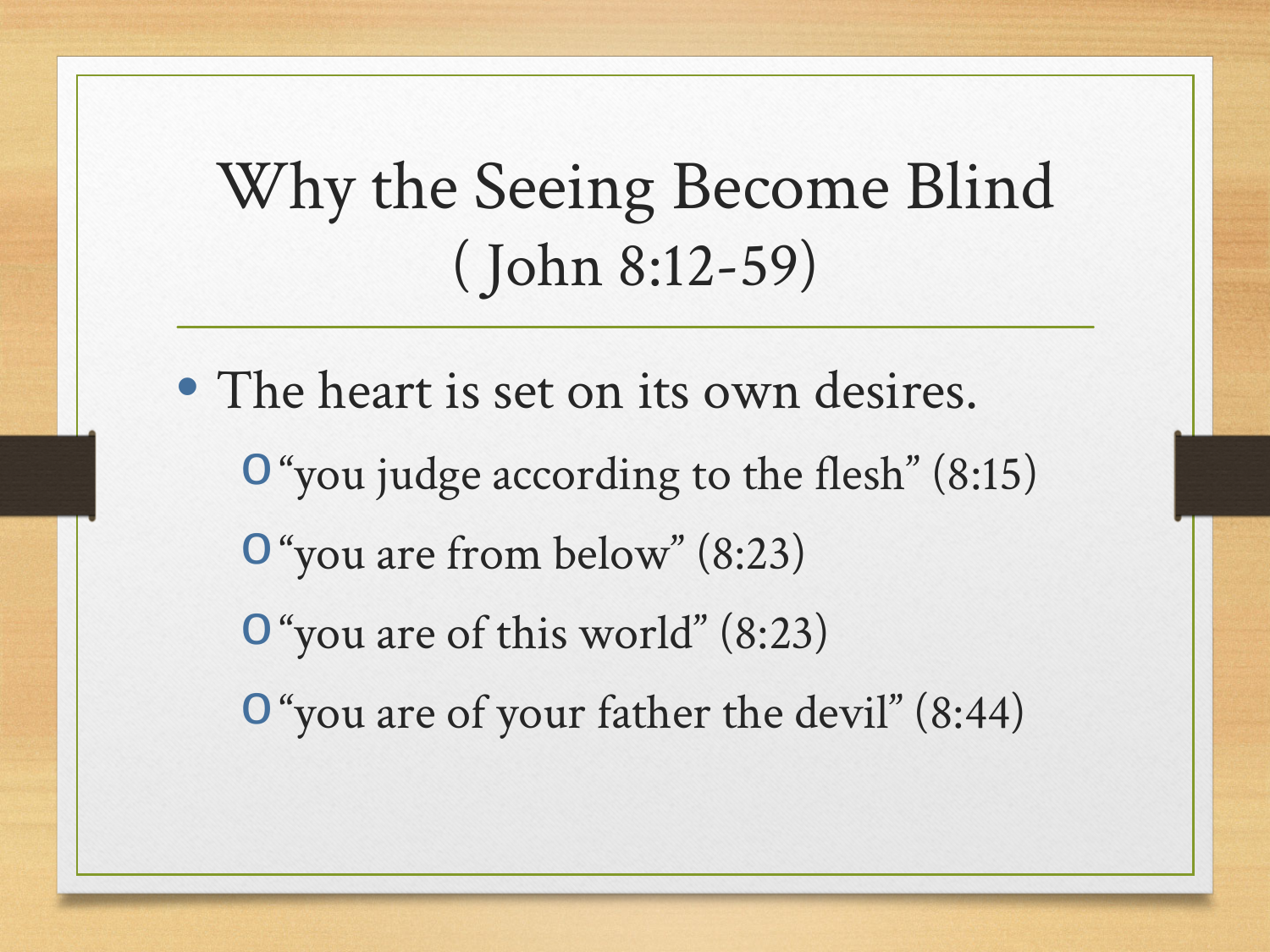

# Why the Seeing Become Blind ( John 8:12-59)
The heart is set on its own desires.
“you judge according to the flesh” (8:15)
“you are from below” (8:23)
“you are of this world” (8:23)
“you are of your father the devil” (8:44)